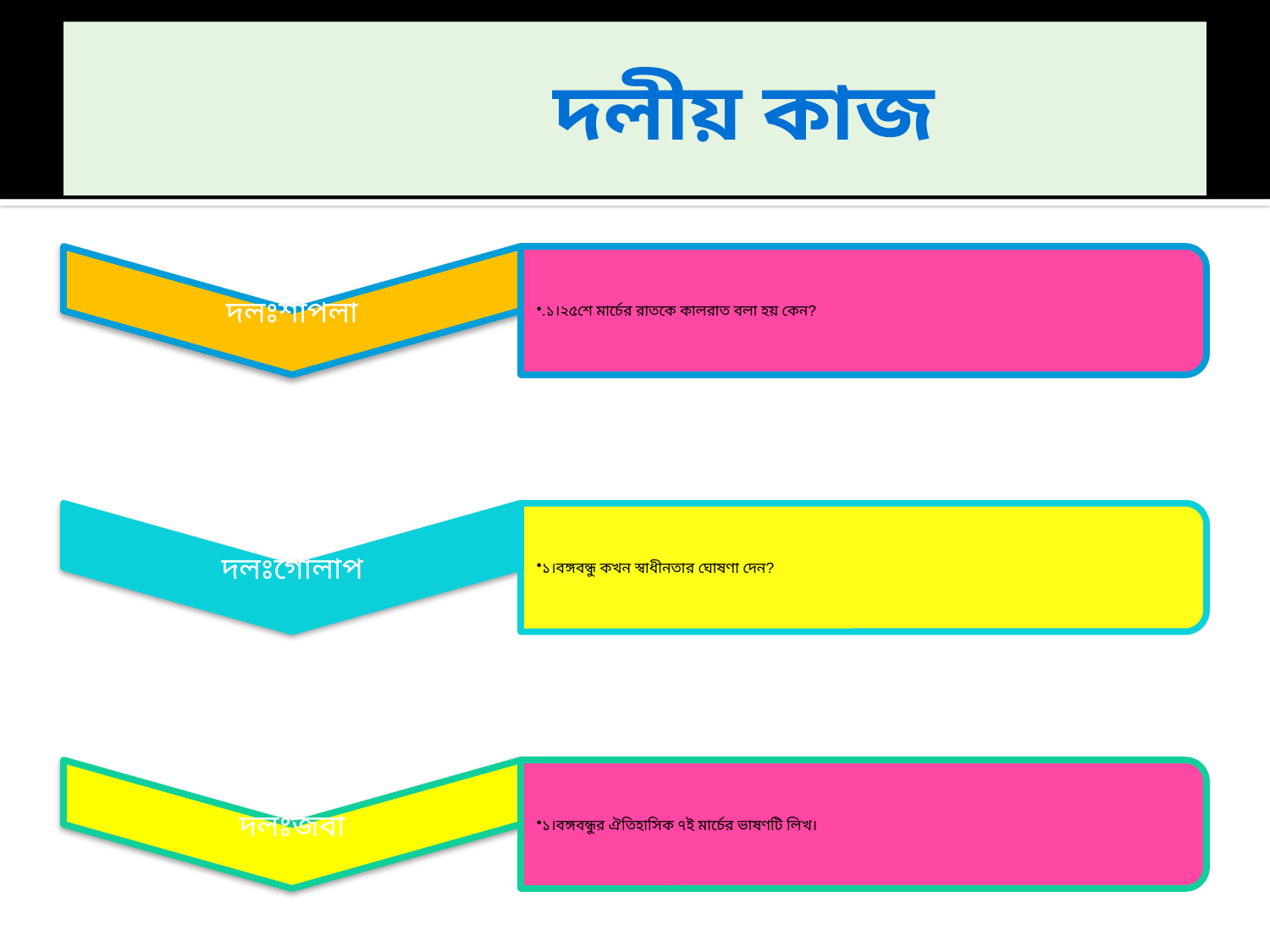

# দলীয় কাজ
দলঃশাপলা
দলঃগোলাপ
দলঃজবা
১।বঙ্গবন্ধু কখন স্বাধীনতার ঘোষণা দেন?
১।বঙ্গবন্ধুর ঐতিহাসিক ৭ই মার্চের ভাষণটি লিখ।
.১।২৫শে মার্চের রাতকে কালরাত বলা হয় কেন?